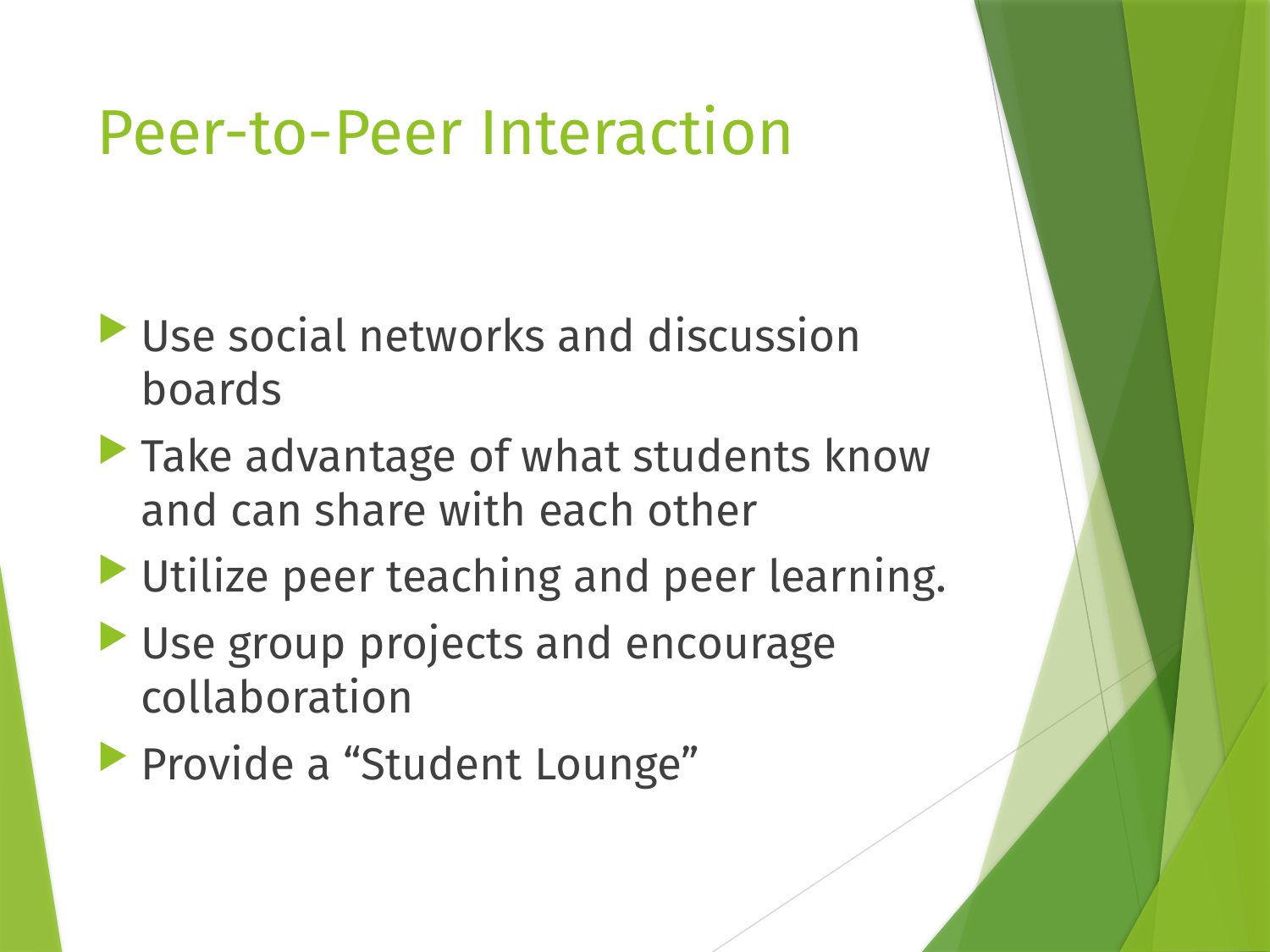

# Peer-to-Peer Interaction
Use social networks and discussion boards
Take advantage of what students know and can share with each other
Utilize peer teaching and peer learning.
Use group projects and encourage collaboration
Provide a “Student Lounge”